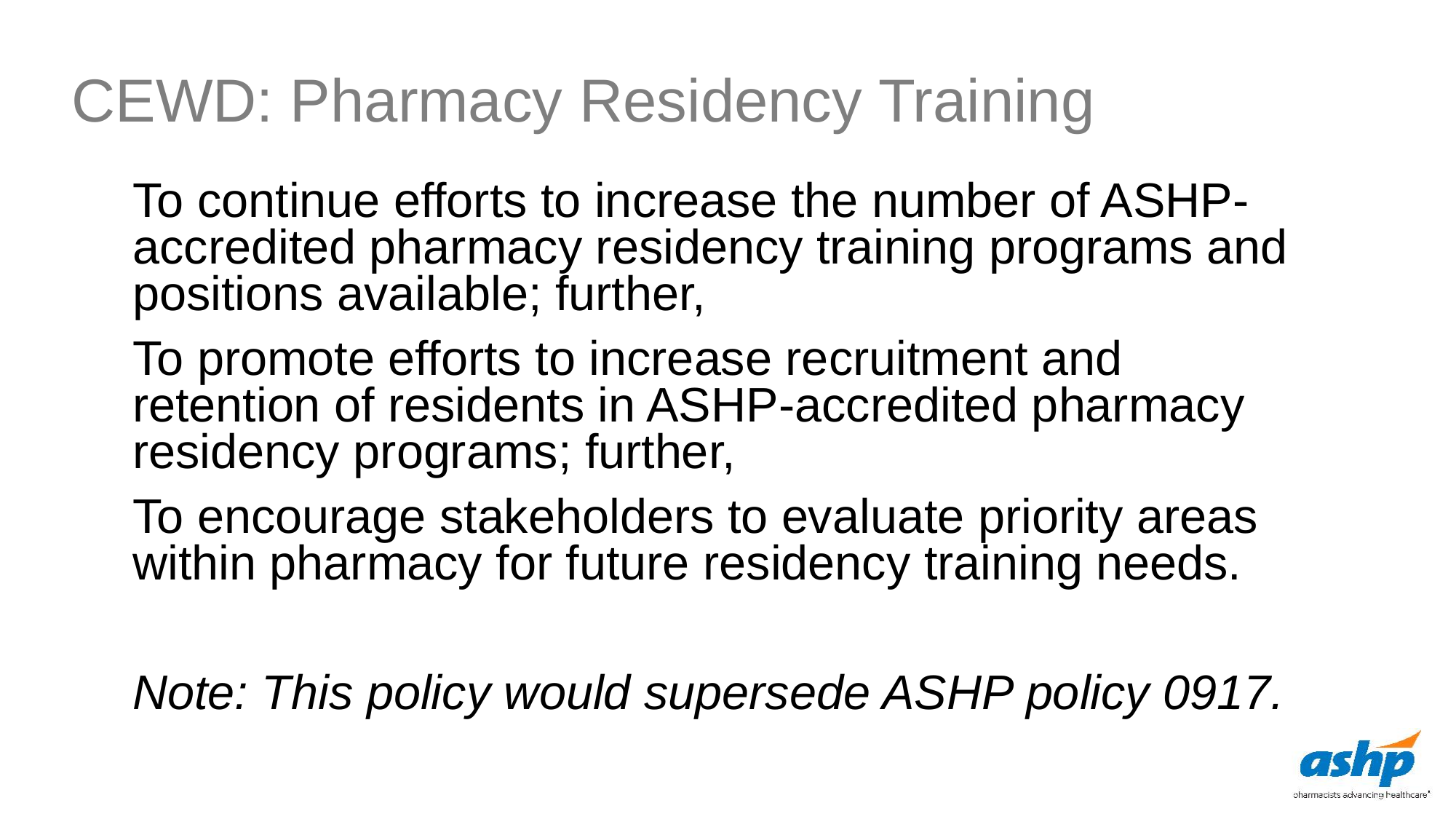

CEWD: Pharmacy Residency Training
To continue efforts to increase the number of ASHP-accredited pharmacy residency training programs and positions available; further,
To promote efforts to increase recruitment and retention of residents in ASHP-accredited pharmacy residency programs; further,
To encourage stakeholders to evaluate priority areas within pharmacy for future residency training needs.

Note: This policy would supersede ASHP policy 0917.